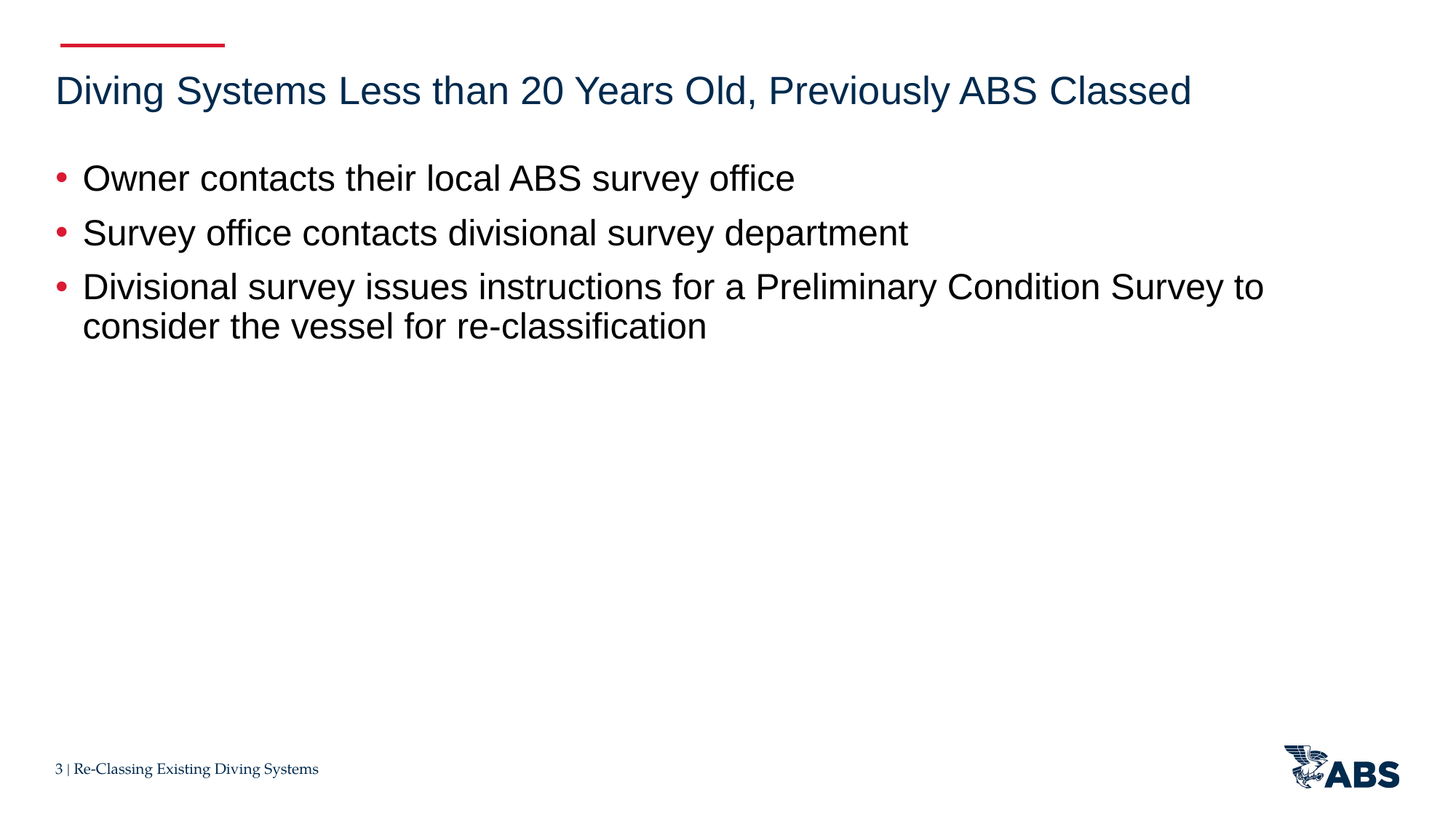

Diving Systems Less than 20 Years Old, Previously ABS Classed
Owner contacts their local ABS survey office
Survey office contacts divisional survey department
Divisional survey issues instructions for a Preliminary Condition Survey to consider the vessel for re-classification
3 | Re-Classing Existing Diving Systems